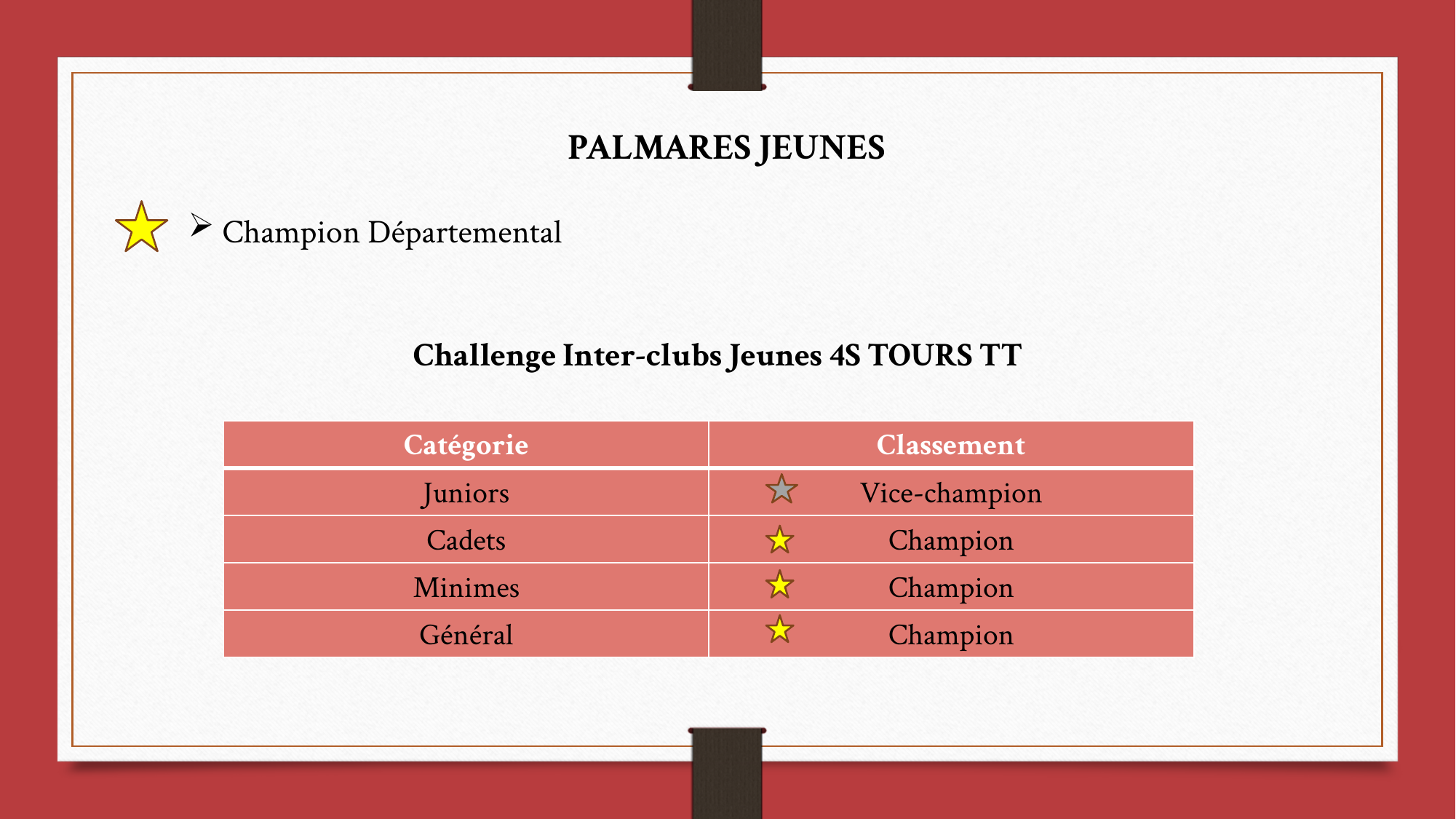

PALMARES JEUNES

Champion Départemental

Challenge Inter-clubs Jeunes 4S TOURS TT
| Catégorie | Classement |
| --- | --- |
| Juniors | Vice-champion |
| Cadets | Champion |
| Minimes | Champion |
| Général | Champion |